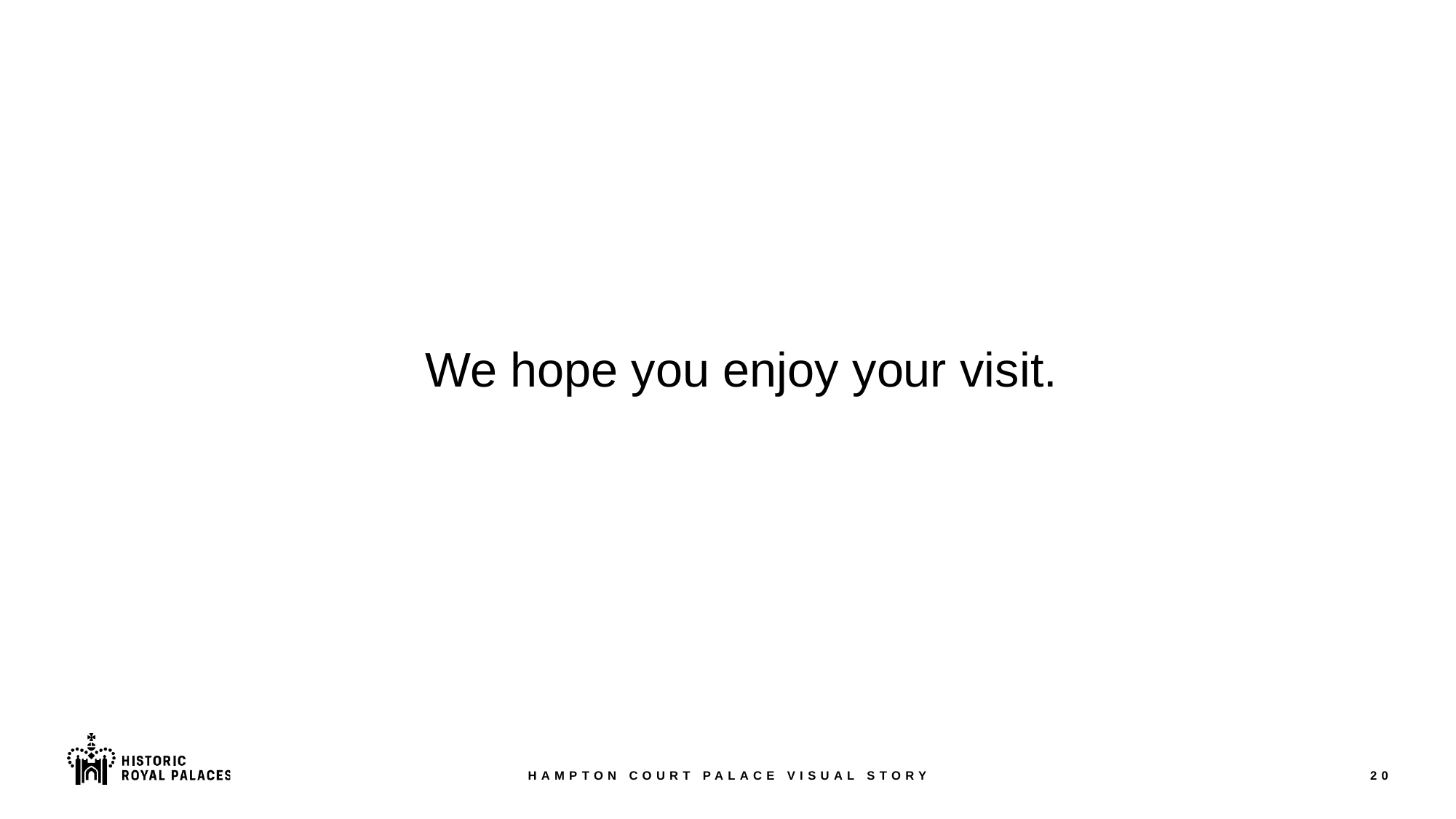

We hope you enjoy your visit.
Hampton Court Palace Visual Story
20